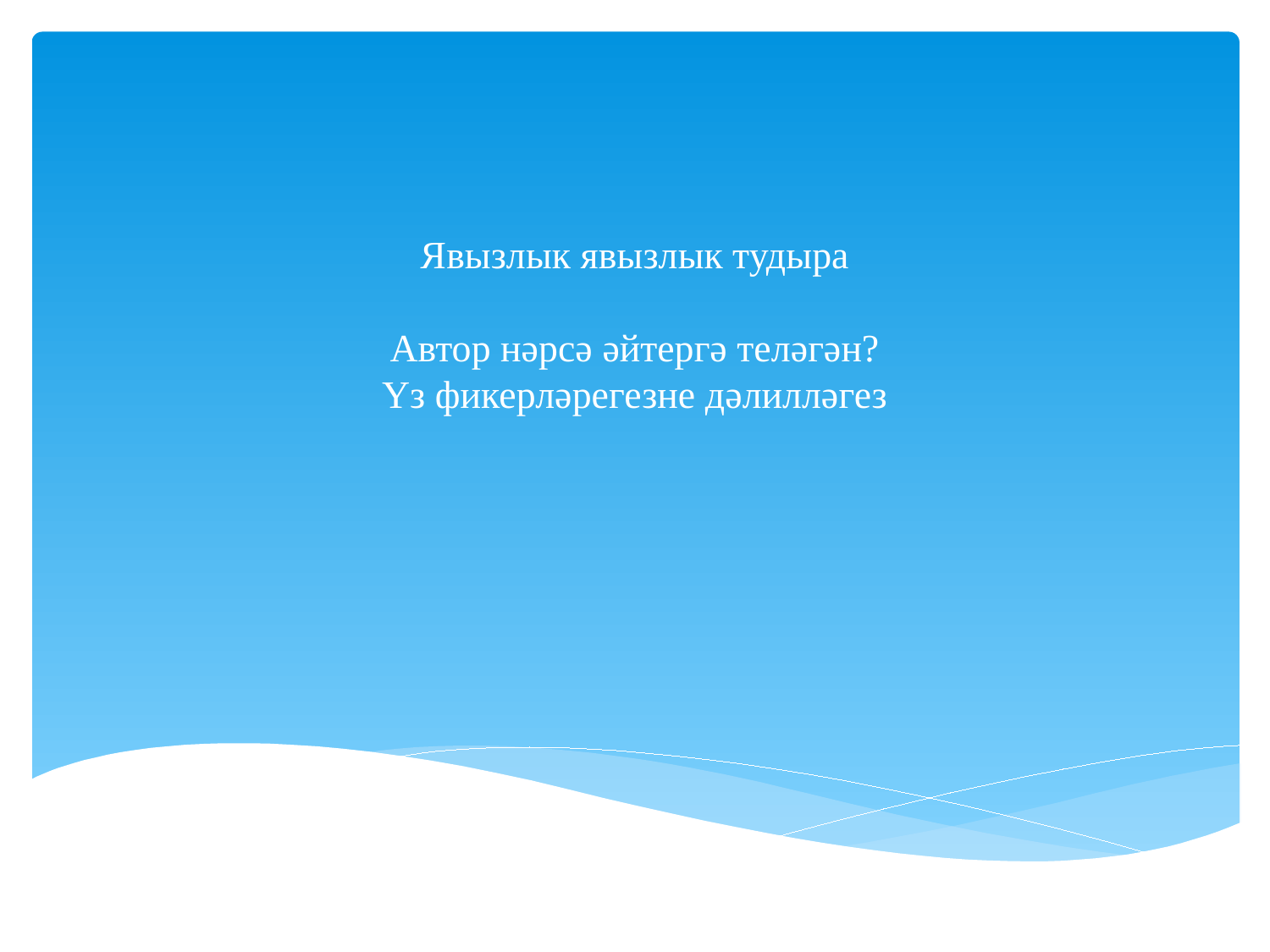

# Явызлык явызлык тудыра Автор нәрсә әйтергә теләгән? Үз фикерләрегезне дәлилләгез